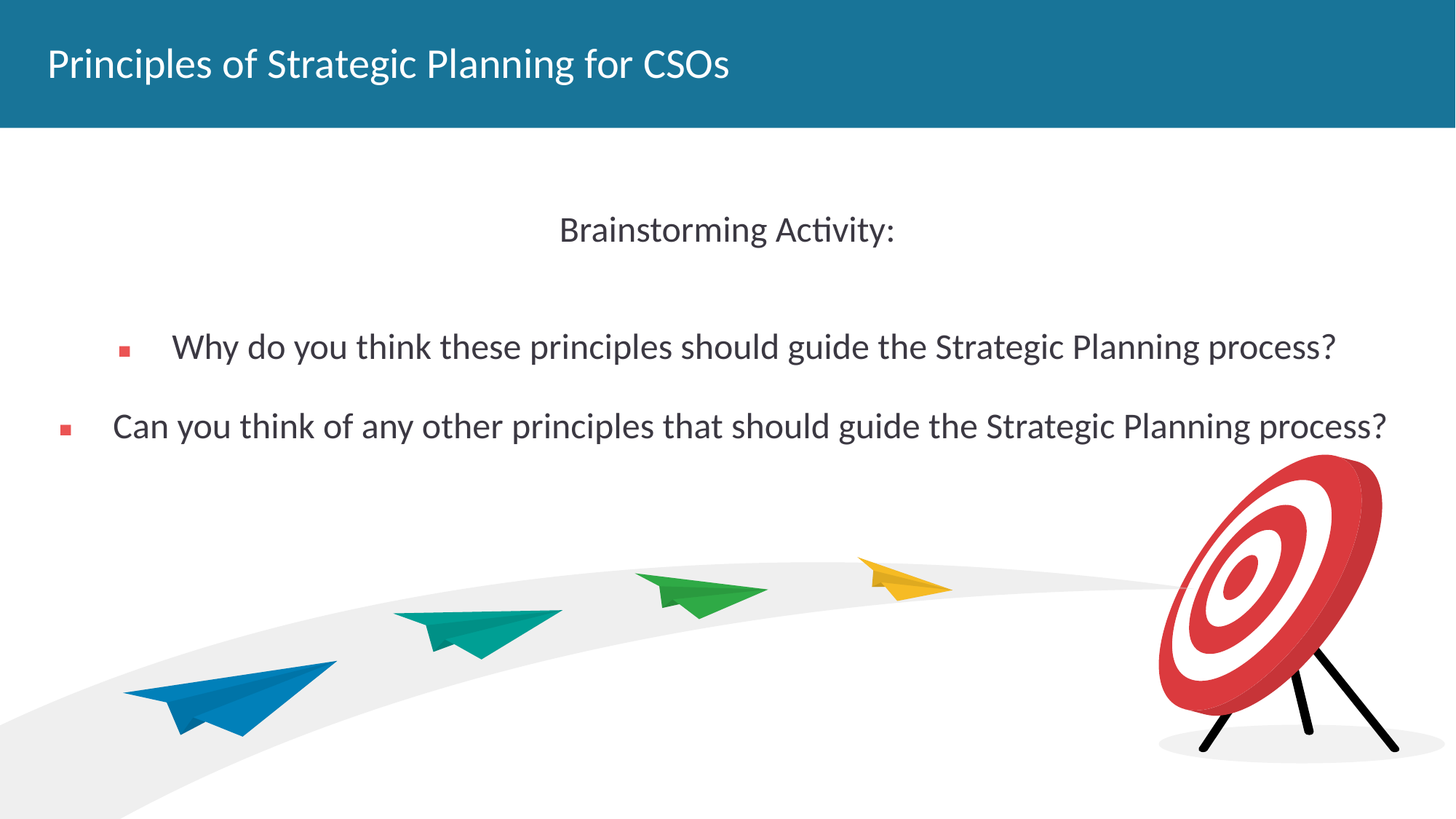

# Principles of Strategic Planning for CSOs
Brainstorming Activity:

Why do you think these principles should guide the Strategic Planning process?

Can you think of any other principles that should guide the Strategic Planning process?